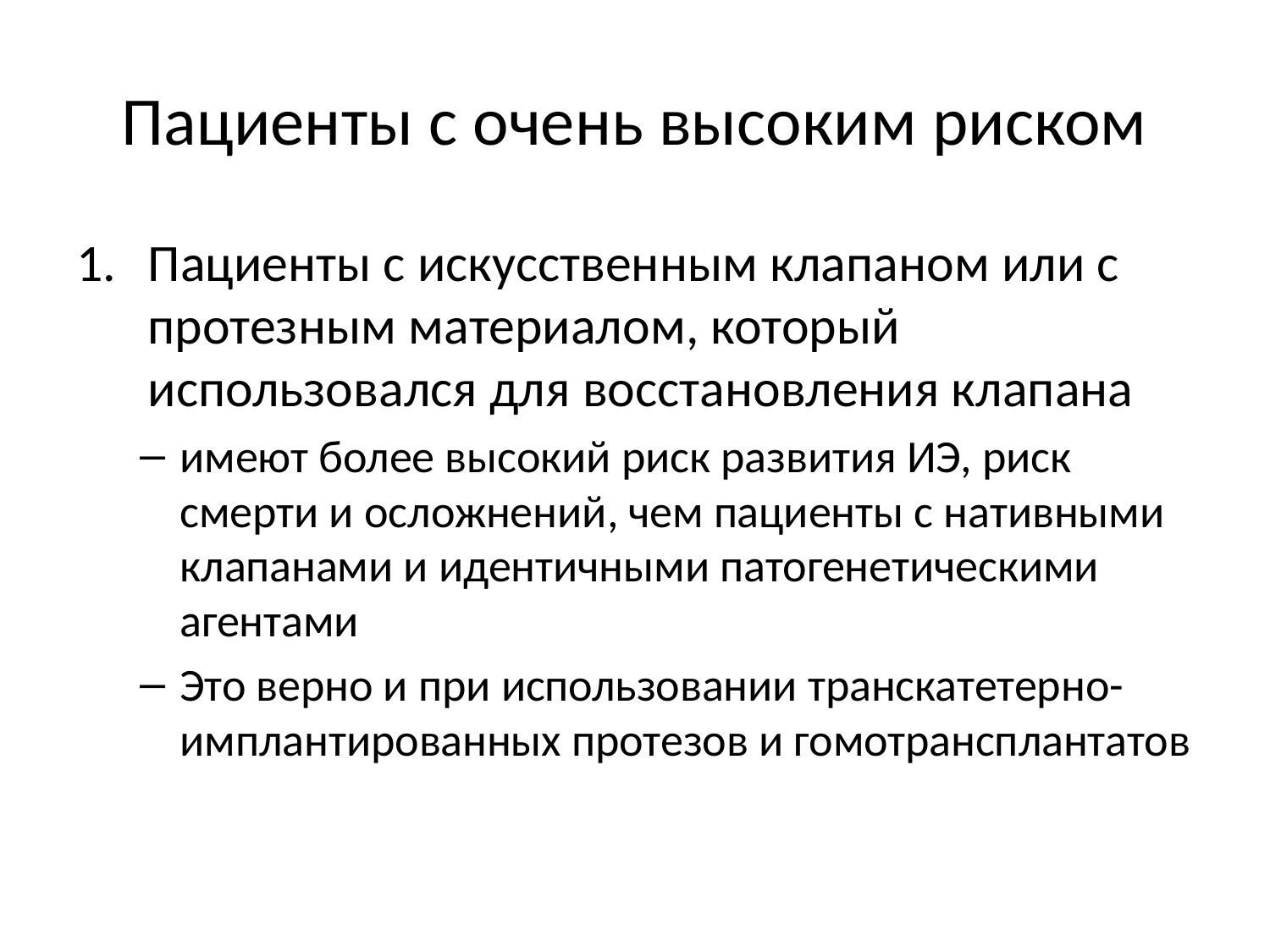

# Пациенты с очень высоким риском
Пациенты с искусственным клапаном или с протезным материалом, который использовался для восстановления клапана
имеют более высокий риск развития ИЭ, риск смерти и осложнений, чем пациенты с нативными клапанами и идентичными патогенетическими агентами
Это верно и при использовании транскатетерно-имплантированных протезов и гомотрансплантатов